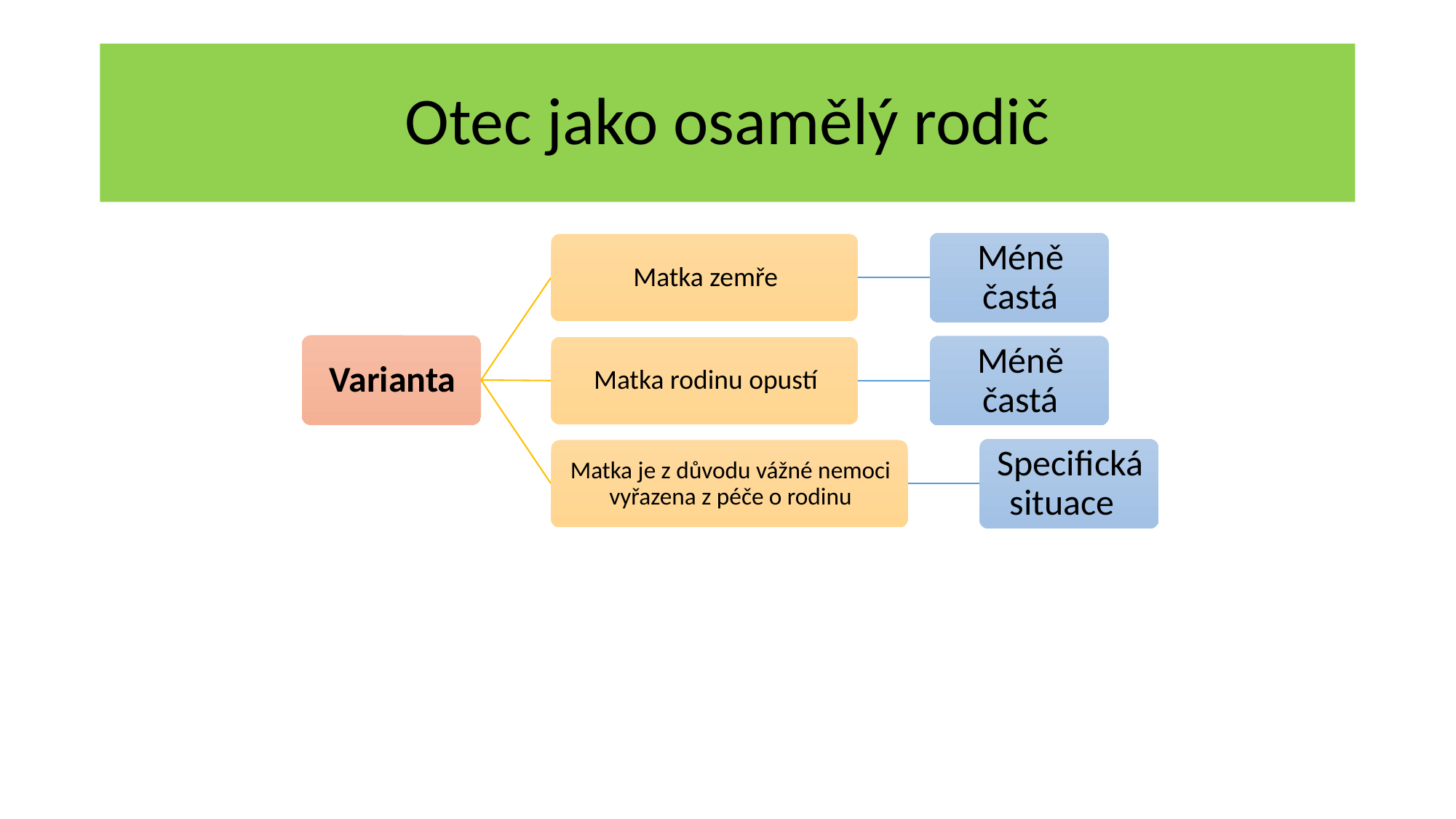

# Otec jako osamělý rodič

Varianta

Matka zemře

Méně častá

Matka rodinu opustí

Méně častá

Matka je z důvodu vážné nemoci vyřazena z péče o rodinu

Specifická situace